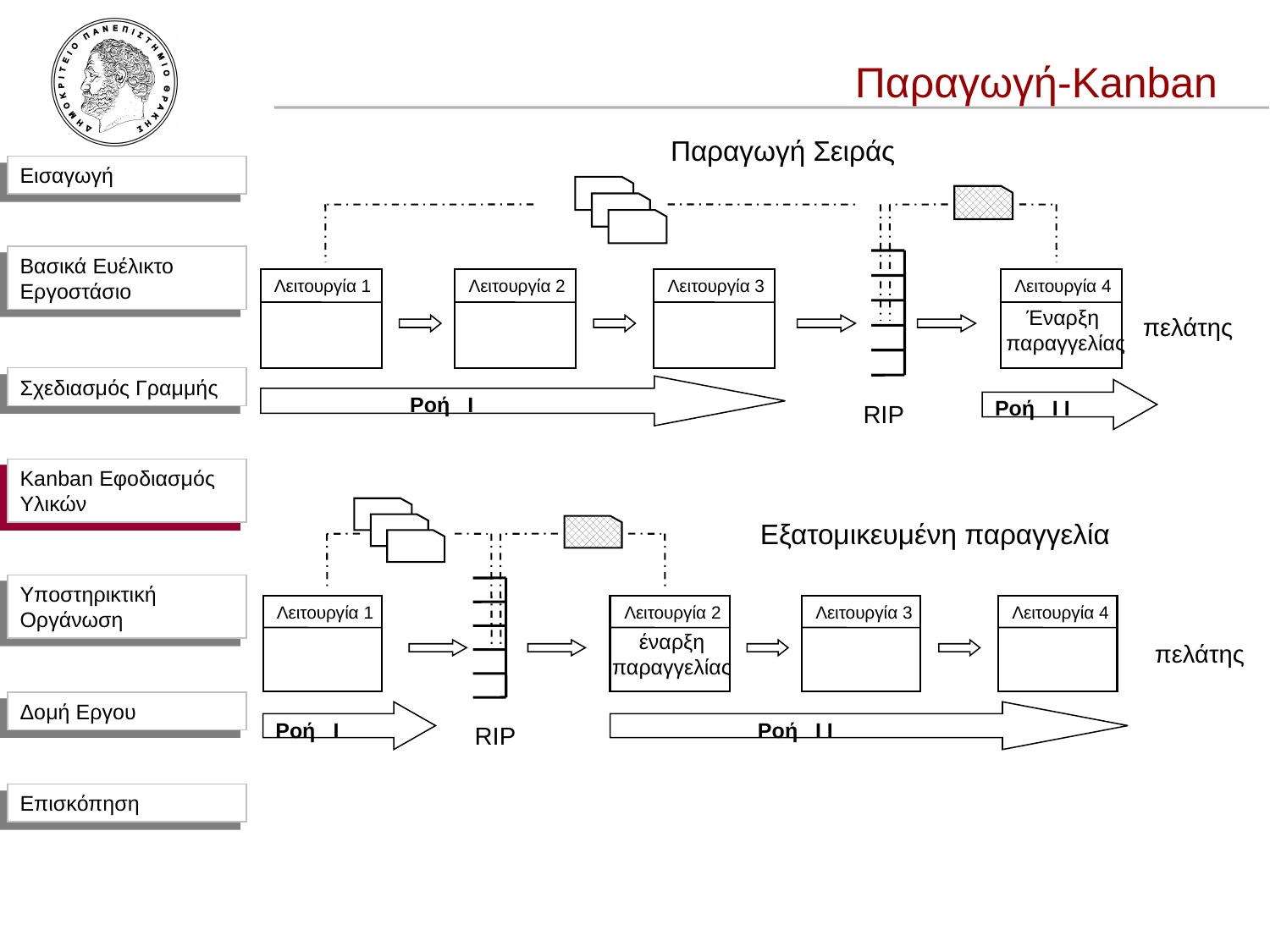

Παραγωγή-Kanban
Παραγωγή Σειράς

Λειτουργία 1

Λειτουργία 2

Λειτουργία 3

Λειτουργία 4

Έναρξη
παραγγελίας
πελάτης

Ροή   I
Ροή   I I
RIP
Kanban Εφοδιασμός Υλικών

Εξατομικευμένη παραγγελία

Λειτουργία 1

Λειτουργία 2

Λειτουργία 3

Λειτουργία 4

έναρξη
παραγγελίας
πελάτης

Ροή   I
Ροή   I I
RIP